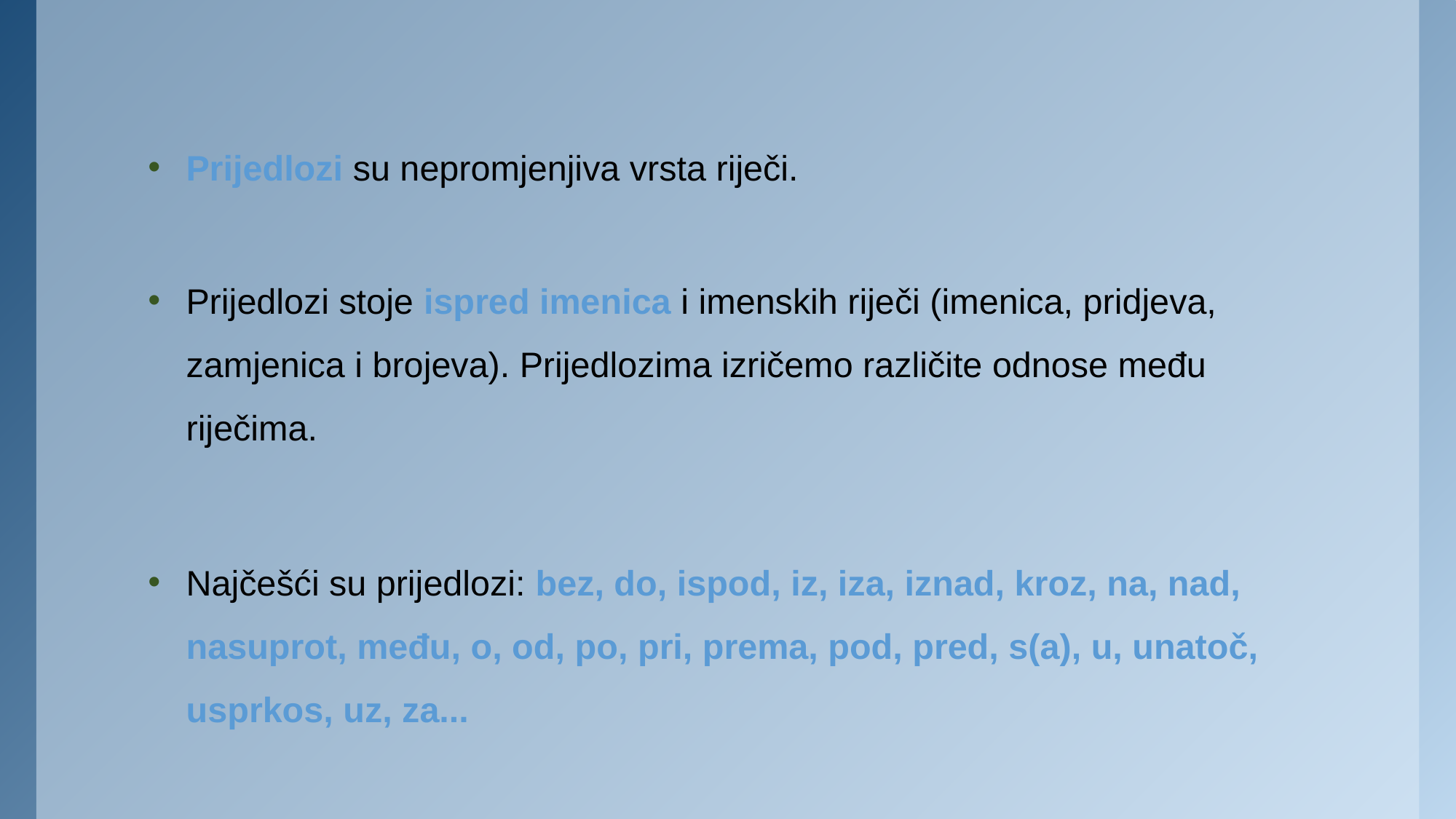

Prijedlozi su nepromjenjiva vrsta riječi.
Prijedlozi stoje ispred imenica i imenskih riječi (imenica, pridjeva, zamjenica i brojeva). Prijedlozima izričemo različite odnose među riječima.
Najčešći su prijedlozi: bez, do, ispod, iz, iza, iznad, kroz, na, nad, nasuprot, među, o, od, po, pri, prema, pod, pred, s(a), u, unatoč, usprkos, uz, za...